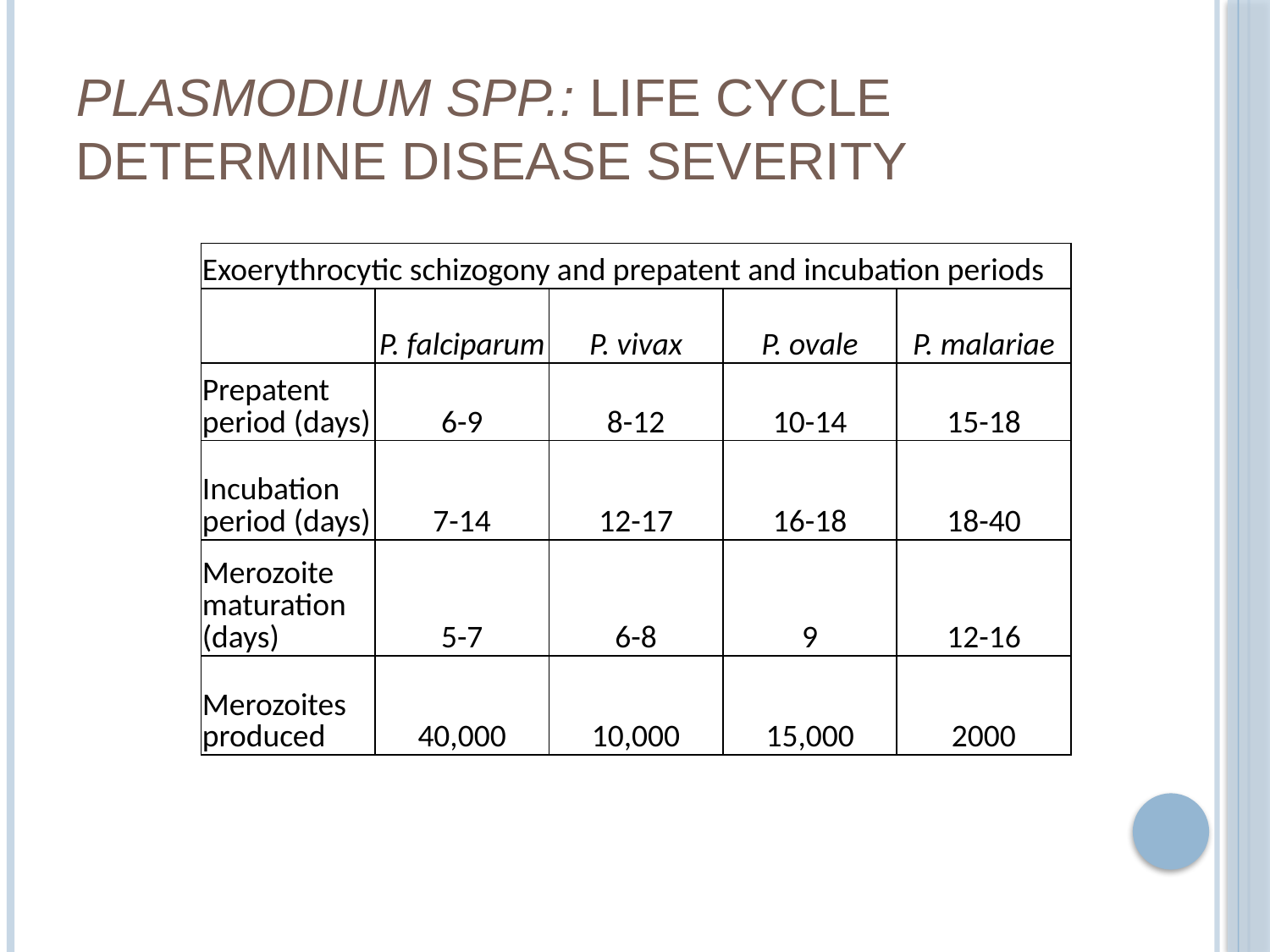

# Plasmodium spp.: life cycle determine disease severity
| Exoerythrocytic schizogony and prepatent and incubation periods |  |  |  |  |
| --- | --- | --- | --- | --- |
|  | P. falciparum | P. vivax | P. ovale | P. malariae |
| Prepatent period (days) | 6-9 | 8-12 | 10-14 | 15-18 |
| Incubation period (days) | 7-14 | 12-17 | 16-18 | 18-40 |
| Merozoite maturation (days) | 5-7 | 6-8 | 9 | 12-16 |
| Merozoites produced | 40,000 | 10,000 | 15,000 | 2000 |